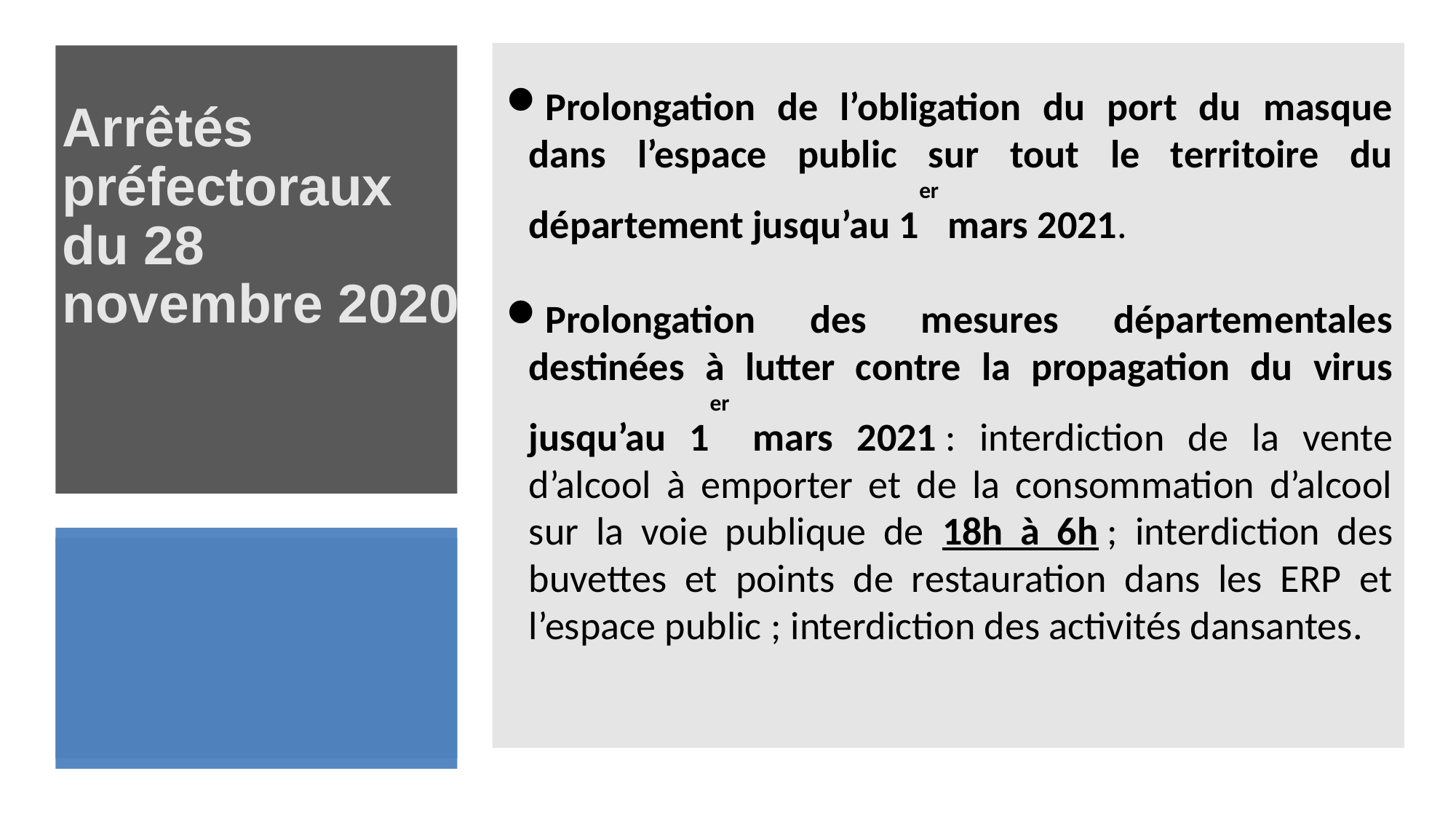

Arrêtés préfectoraux
du 28 novembre 2020

Prolongation de l’obligation du port du masque dans l’espace public sur tout le territoire du département jusqu’au 1er mars 2021.

Prolongation des mesures départementales destinées à lutter contre la propagation du virus jusqu’au 1er mars 2021 : interdiction de la vente d’alcool à emporter et de la consommation d’alcool sur la voie publique de 18h à 6h ; interdiction des buvettes et points de restauration dans les ERP et l’espace public ; interdiction des activités dansantes.